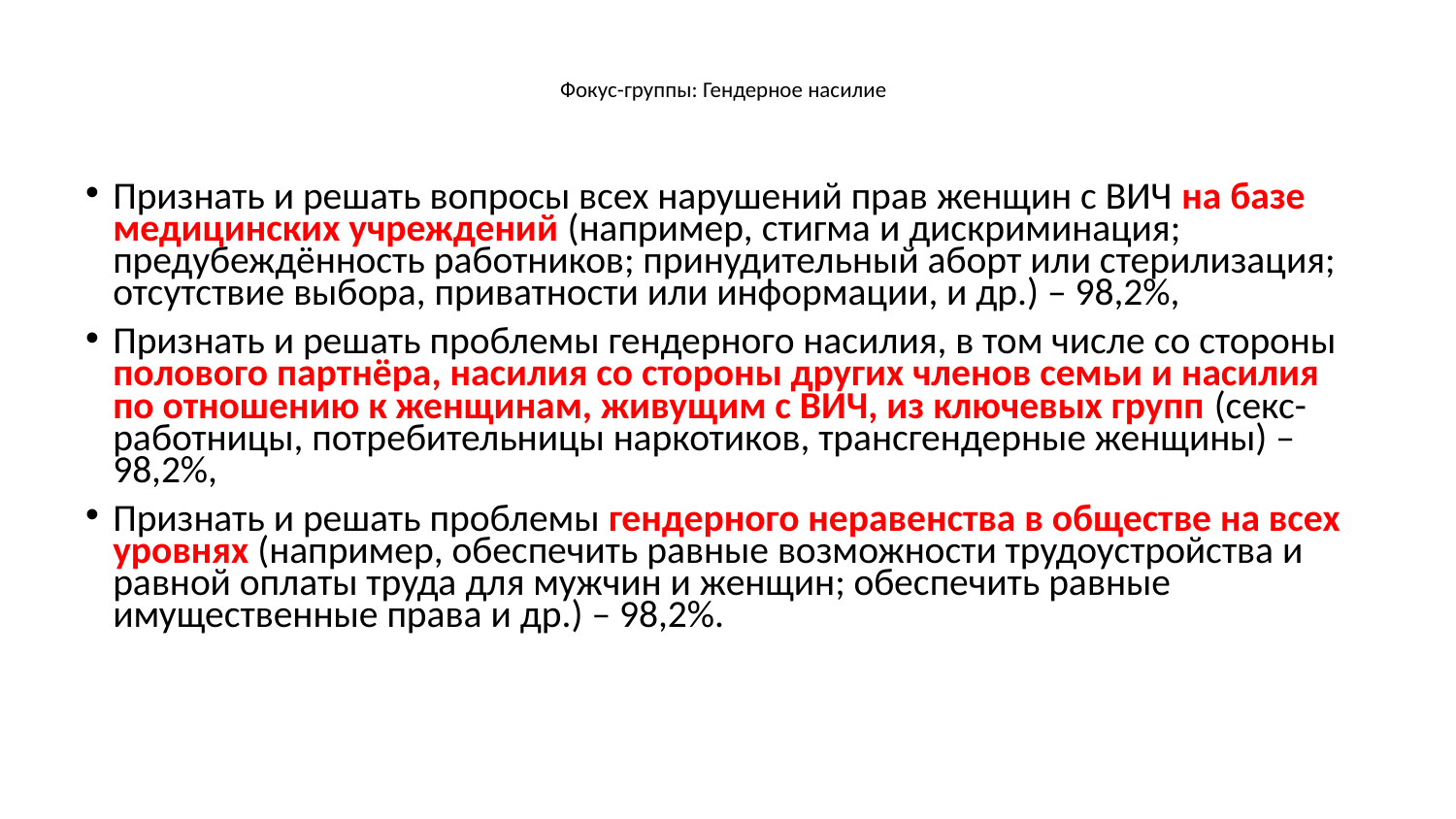

# Фокус-группы: Гендерное насилие
Признать и решать вопросы всех нарушений прав женщин с ВИЧ на базе медицинских учреждений (например, стигма и дискриминация; предубеждённость работников; принудительный аборт или стерилизация; отсутствие выбора, приватности или информации, и др.) – 98,2%,
Признать и решать проблемы гендерного насилия, в том числе со стороны полового партнёра, насилия со стороны других членов семьи и насилия по отношению к женщинам, живущим с ВИЧ, из ключевых групп (секс-работницы, потребительницы наркотиков, трансгендерные женщины) – 98,2%,
Признать и решать проблемы гендерного неравенства в обществе на всех уровнях (например, обеспечить равные возможности трудоустройства и равной оплаты труда для мужчин и женщин; обеспечить равные имущественные права и др.) – 98,2%.